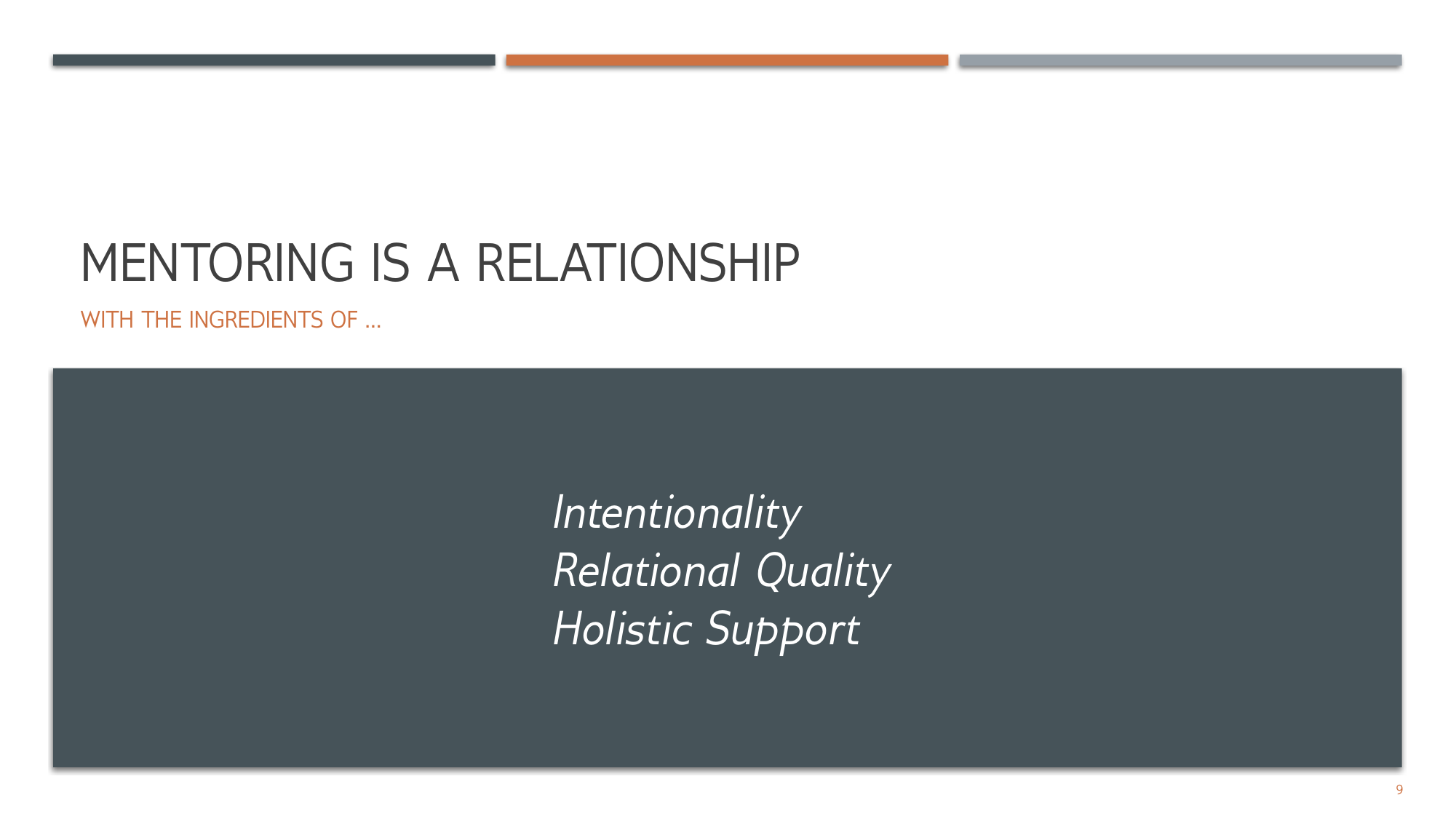

# Mentoring is a relationship
With the ingredients of …
Intentionality
Relational Quality
Holistic Support
9